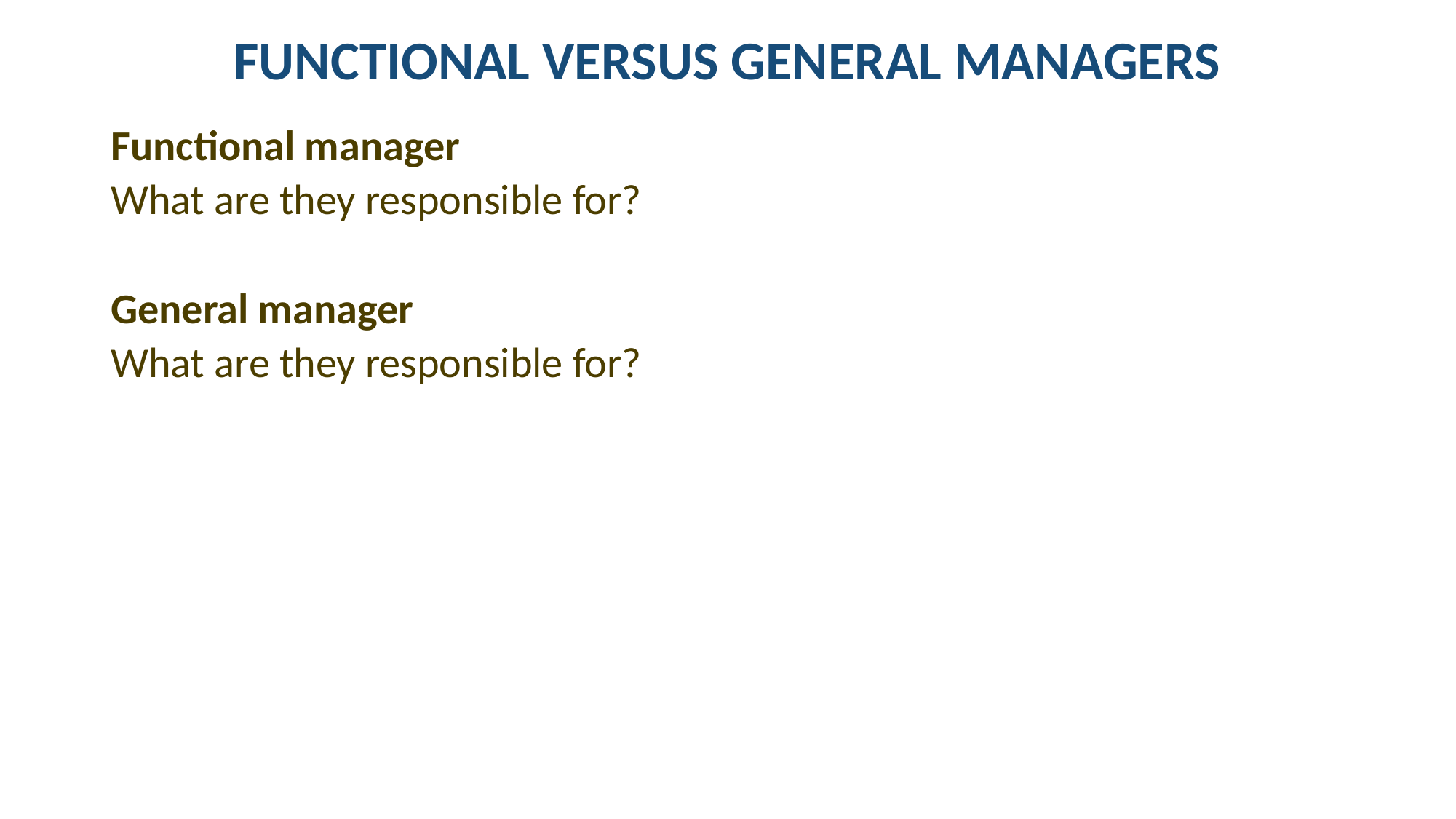

# FUNCTIONAL VERSUS GENERAL MANAGERS
Functional manager
What are they responsible for?

General manager
What are they responsible for?